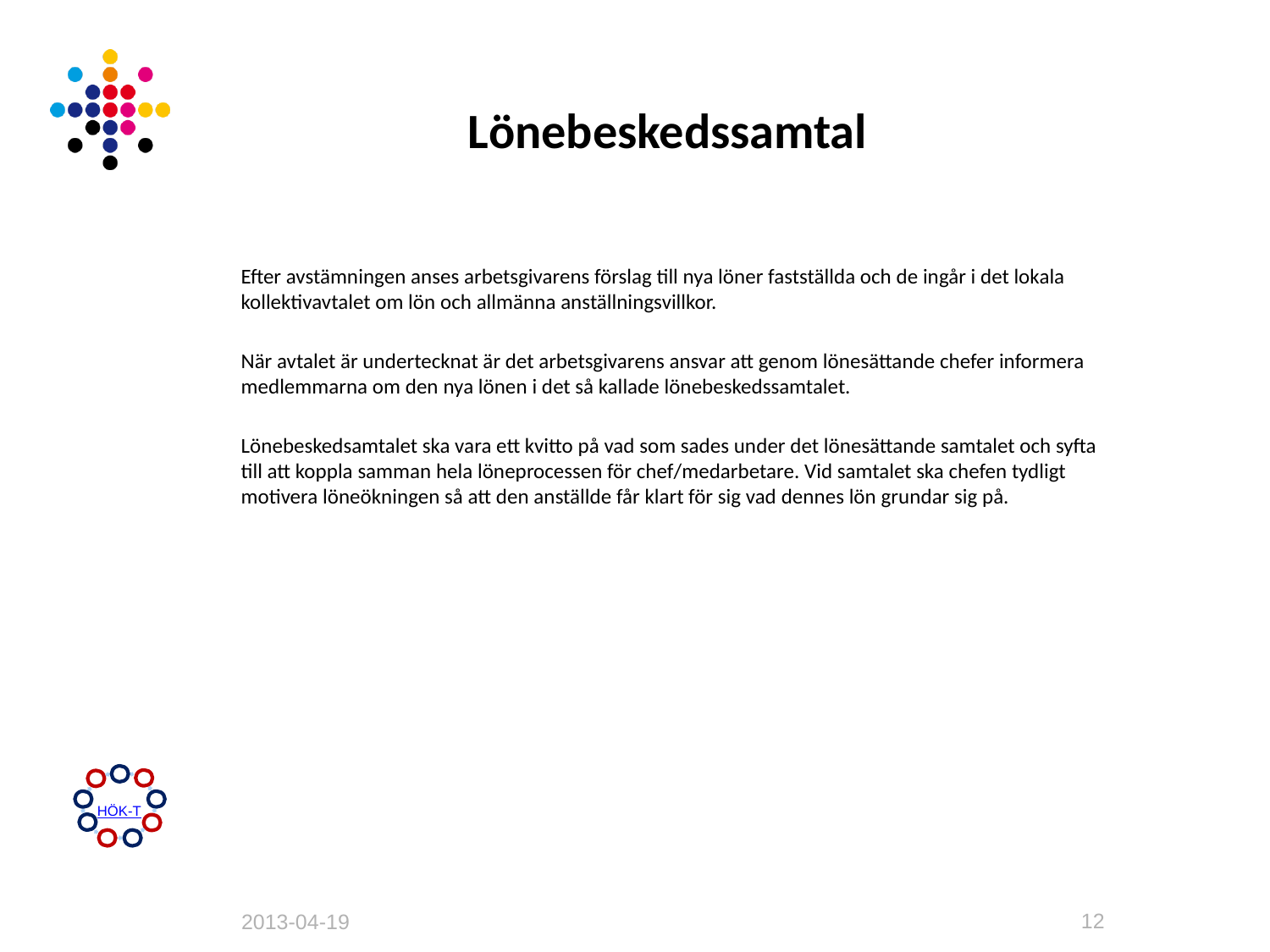

# Lönebeskedssamtal
Efter avstämningen anses arbetsgivarens förslag till nya löner fastställda och de ingår i det lokala kollektivavtalet om lön och allmänna anställningsvillkor.

När avtalet är undertecknat är det arbetsgivarens ansvar att genom lönesättande chefer informera medlemmarna om den nya lönen i det så kallade lönebeskedssamtalet.

Lönebeskedsamtalet ska vara ett kvitto på vad som sades under det lönesättande samtalet och syfta till att koppla samman hela löneprocessen för chef/medarbetare. Vid samtalet ska chefen tydligt motivera löneökningen så att den anställde får klart för sig vad dennes lön grundar sig på.

HÖK-T

12
2013-04-19